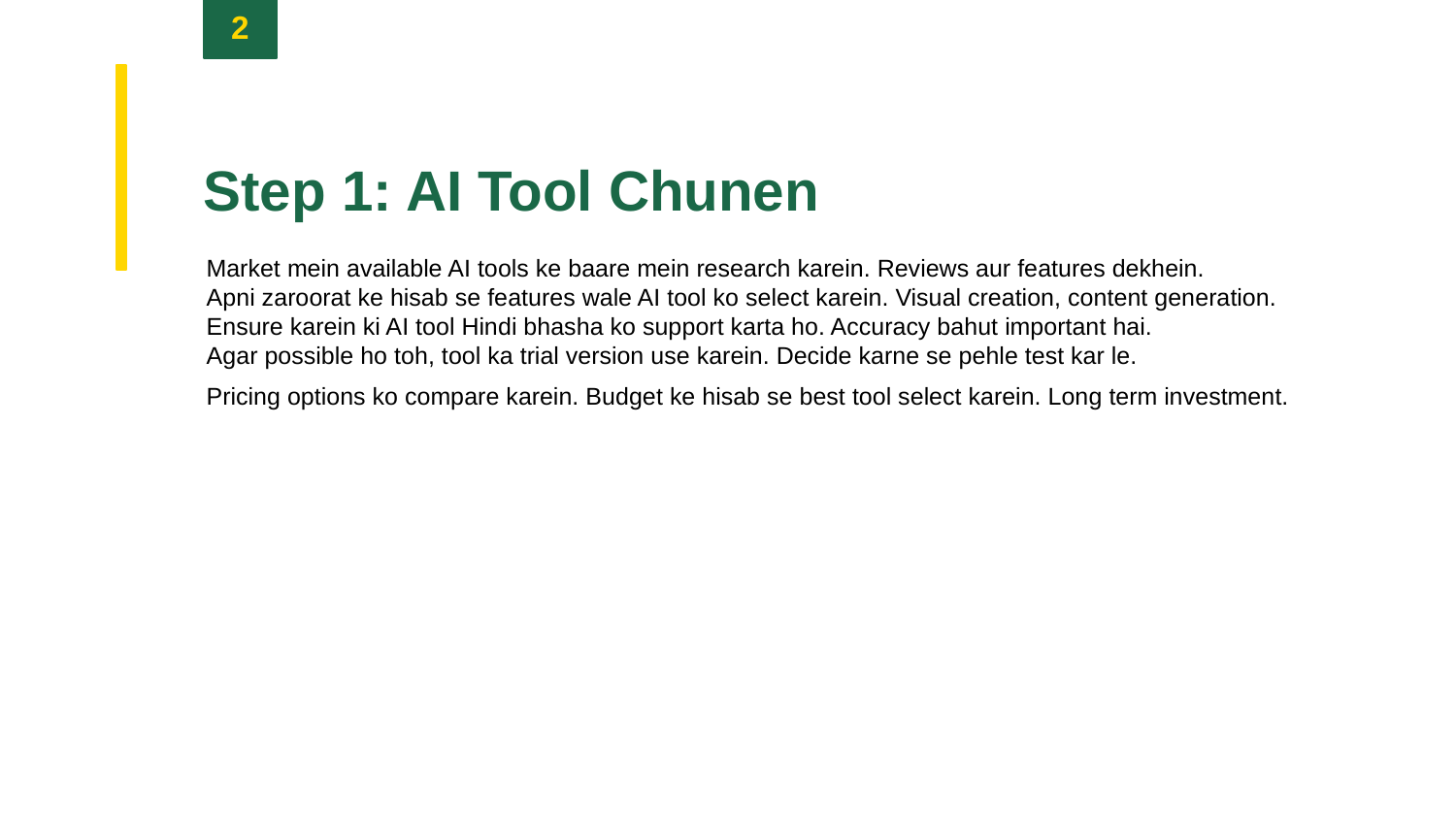

2

Step 1: AI Tool Chunen
Market mein available AI tools ke baare mein research karein. Reviews aur features dekhein.
Apni zaroorat ke hisab se features wale AI tool ko select karein. Visual creation, content generation.
Ensure karein ki AI tool Hindi bhasha ko support karta ho. Accuracy bahut important hai.
Agar possible ho toh, tool ka trial version use karein. Decide karne se pehle test kar le.
Pricing options ko compare karein. Budget ke hisab se best tool select karein. Long term investment.